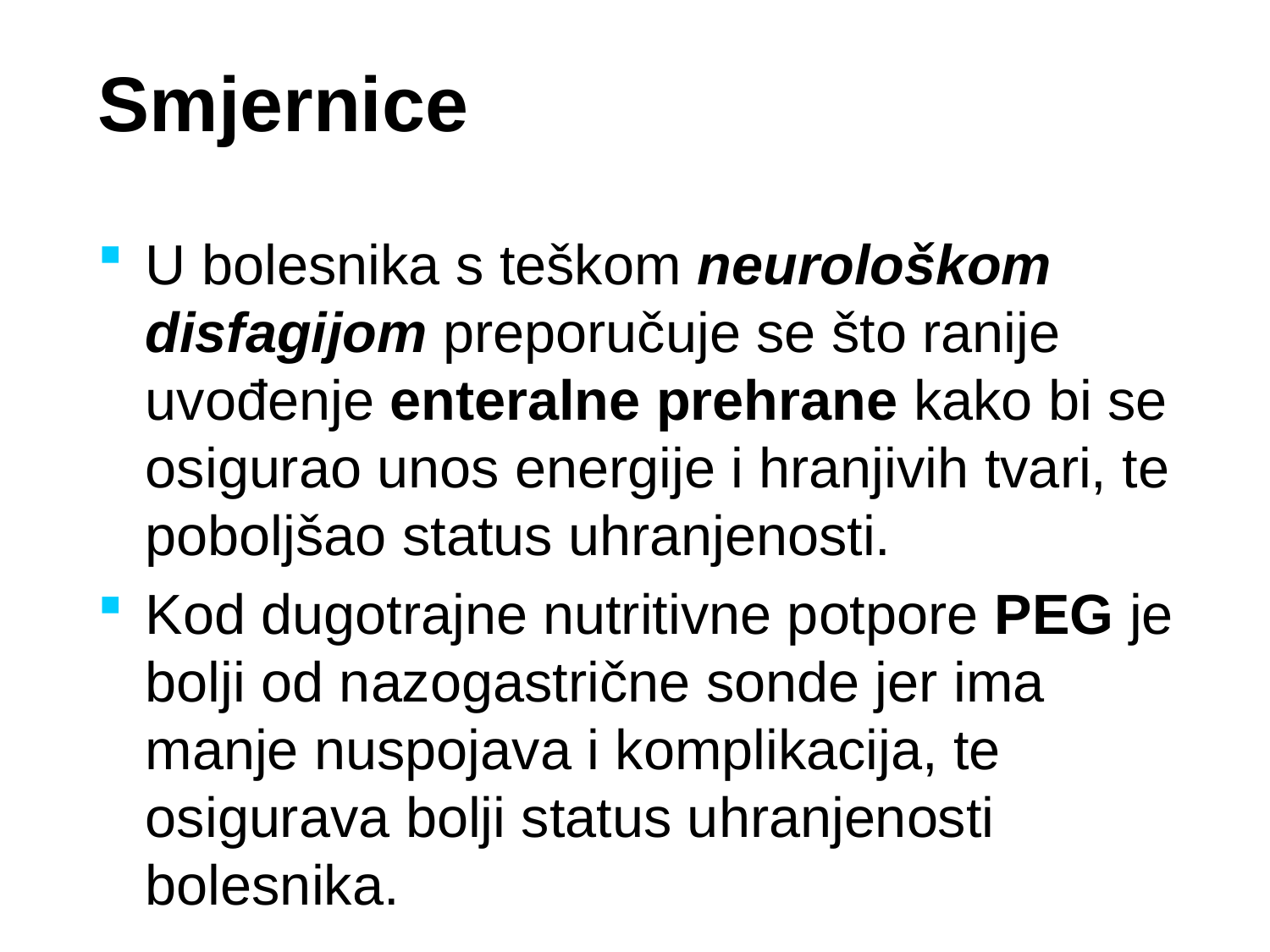

# Smjernice
U bolesnika s teškom neurološkom disfagijom preporučuje se što ranije uvođenje enteralne prehrane kako bi se osigurao unos energije i hranjivih tvari, te poboljšao status uhranjenosti.
Kod dugotrajne nutritivne potpore PEG je bolji od nazogastrične sonde jer ima manje nuspojava i komplikacija, te osigurava bolji status uhranjenosti bolesnika.